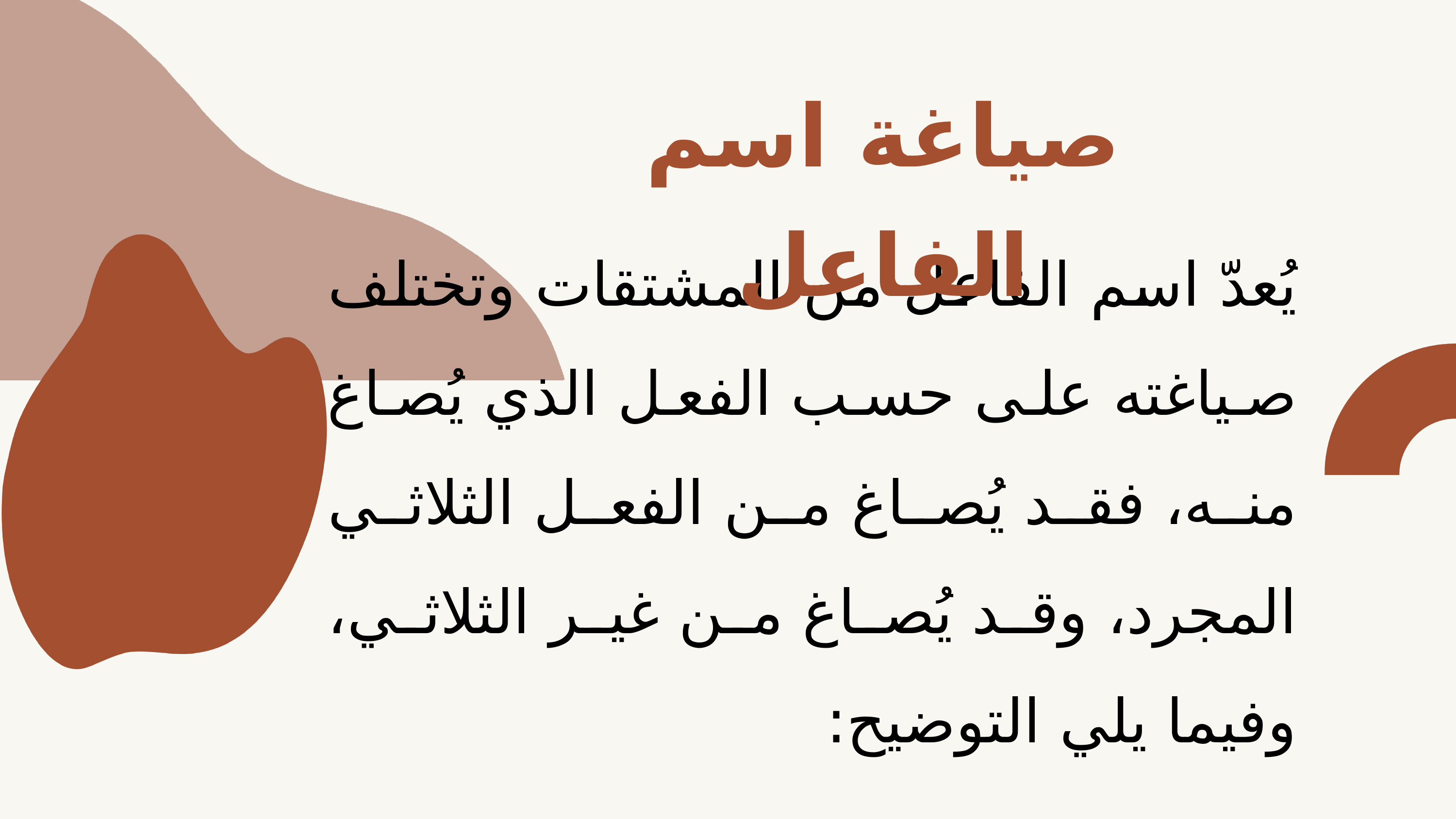

صياغة اسم الفاعل
يُعدّ اسم الفاعل من المشتقات وتختلف صياغته على حسب الفعل الذي يُصاغ منه، فقد يُصاغ من الفعل الثلاثي المجرد، وقد يُصاغ من غير الثلاثي، وفيما يلي التوضيح: